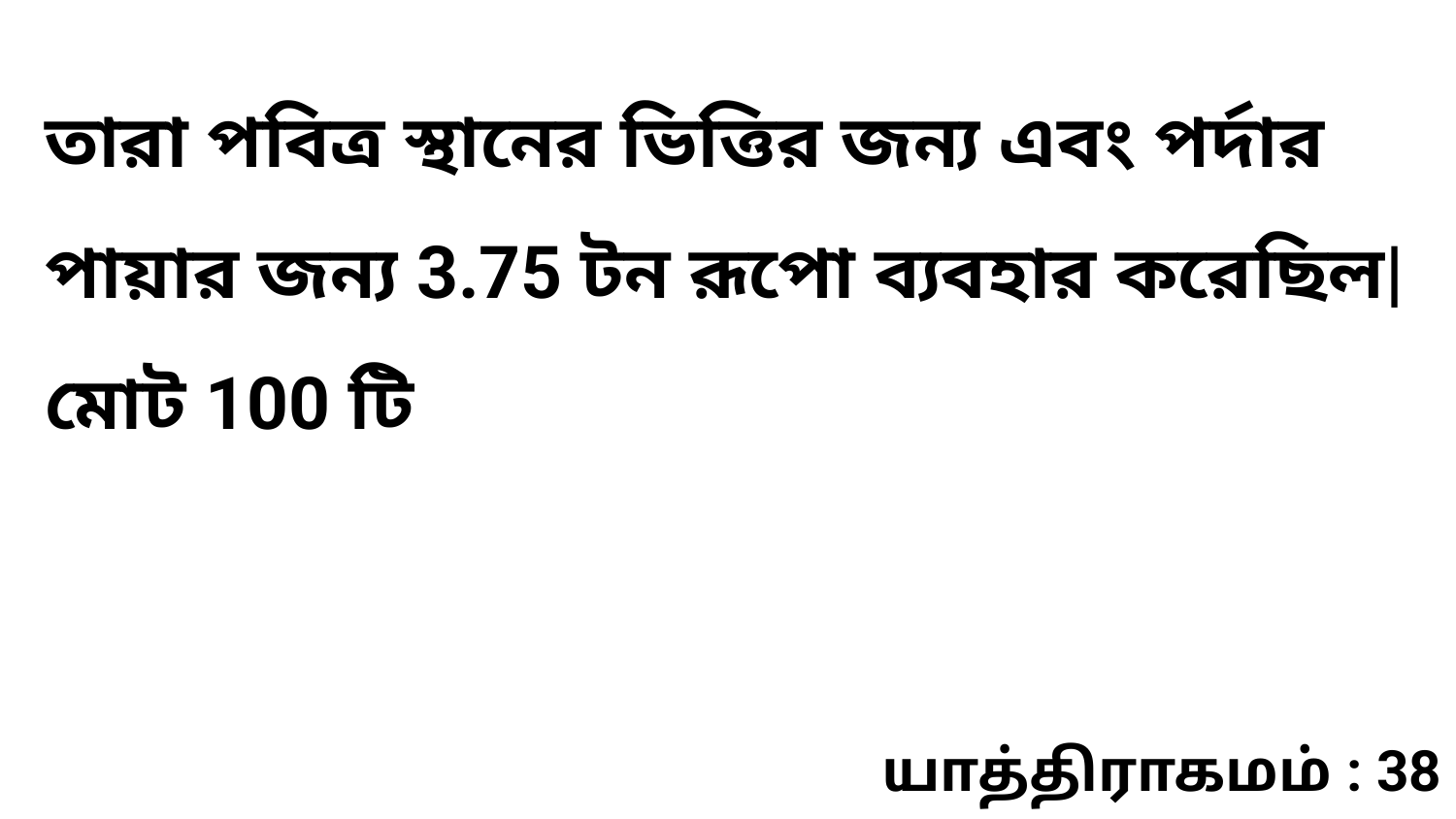

তারা পবিত্র স্থানের ভিত্তির জন্য এবং পর্দার পায়ার জন্য 3.75 টন রূপো ব্যবহার করেছিল| মোট 100 টি
யாத்திராகமம் : 38